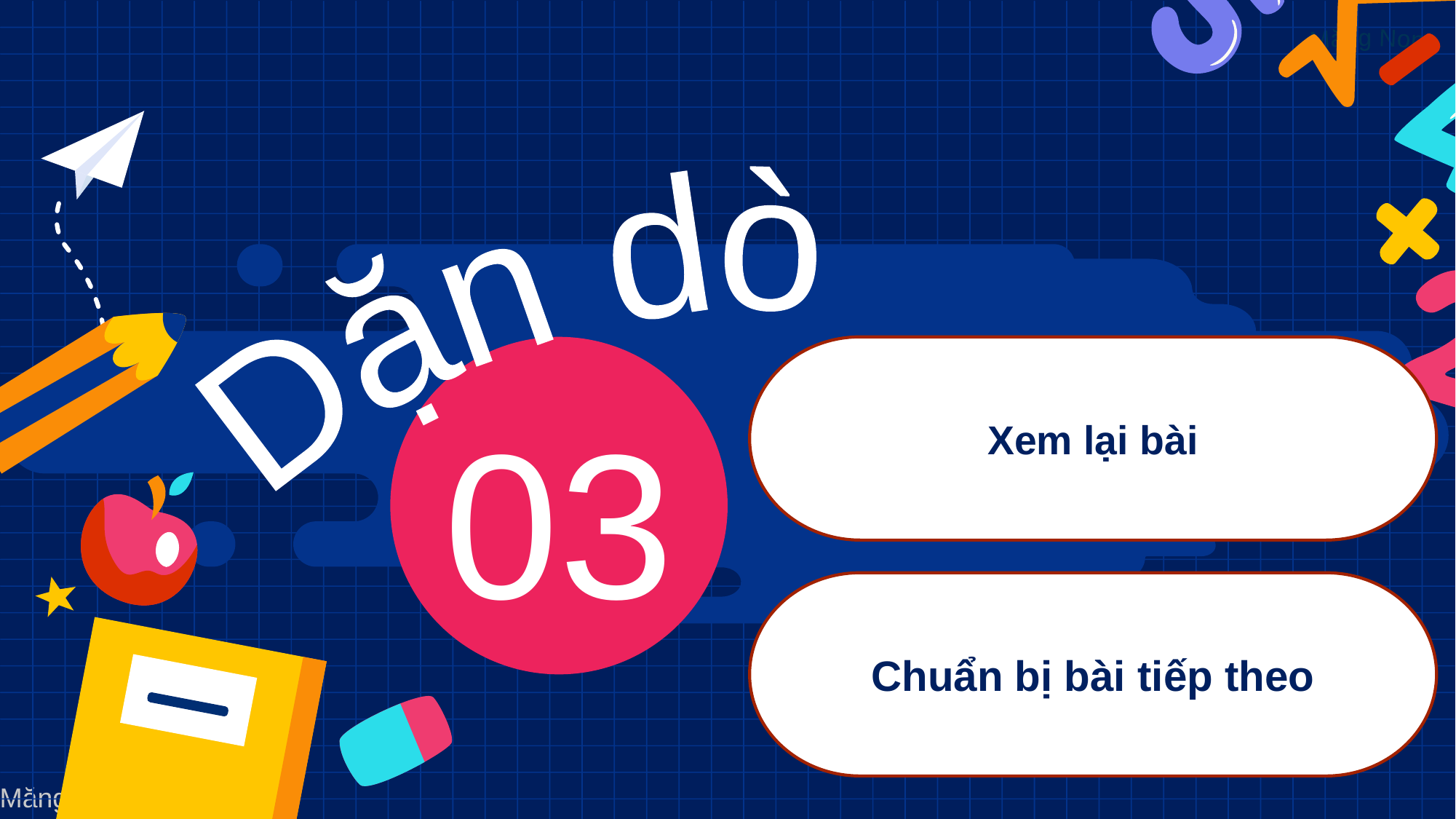

Dặn dò
Xem lại bài

03
Chuẩn bị bài tiếp theo